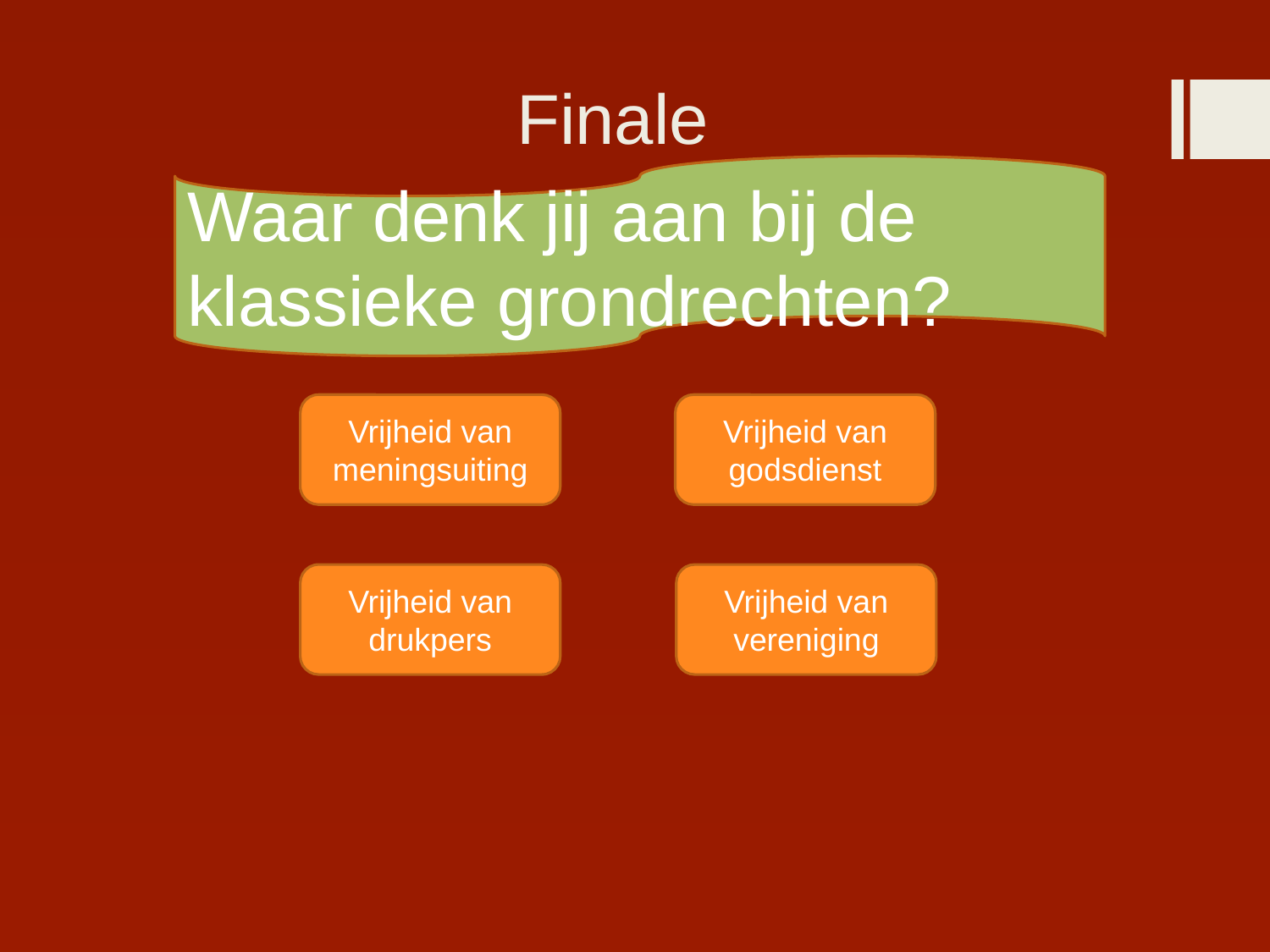

# Finale
Waar denk jij aan bij de klassieke grondrechten?
Vrijheid van meningsuiting
Vrijheid van godsdienst
Vrijheid van drukpers
Vrijheid van vereniging